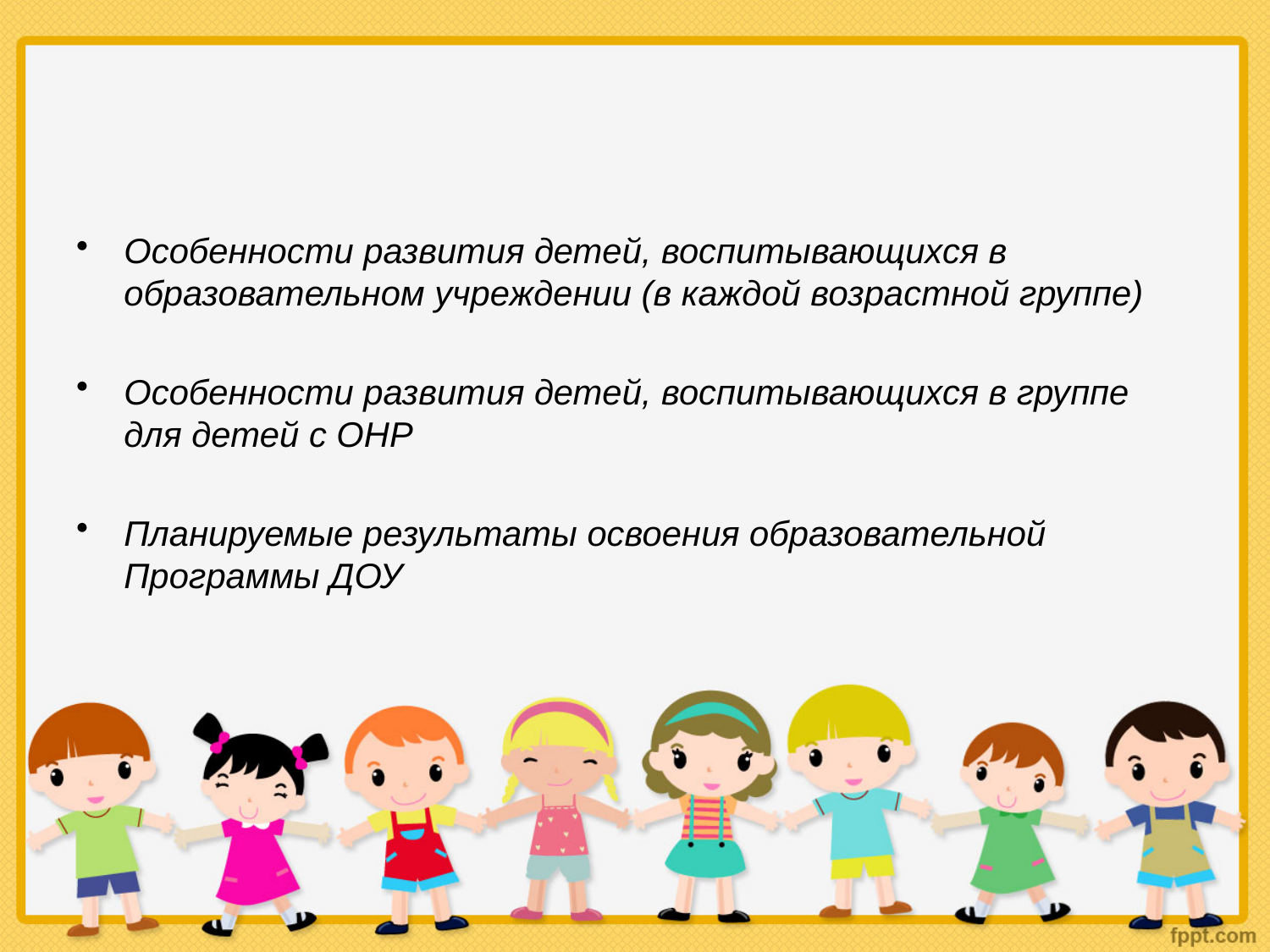

#
Особенности развития детей, воспитывающихся в образовательном учреждении (в каждой возрастной группе)

Особенности развития детей, воспитывающихся в группе для детей с ОНР

Планируемые результаты освоения образовательной Программы ДОУ